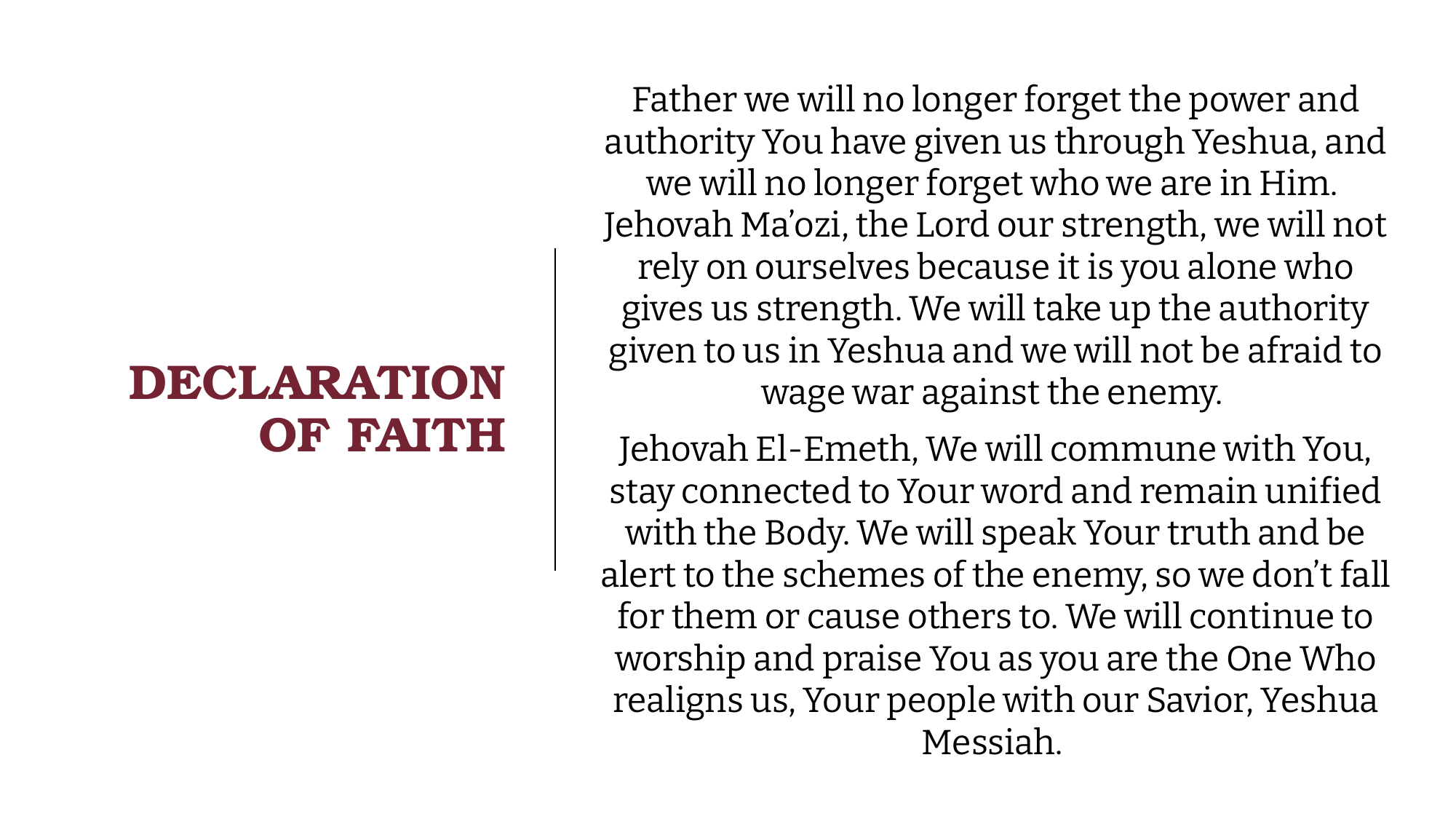

Father we will no longer forget the power and authority You have given us through Yeshua, and we will no longer forget who we are in Him.  Jehovah Ma’ozi, the Lord our strength, we will not rely on ourselves because it is you alone who gives us strength. We will take up the authority given to us in Yeshua and we will not be afraid to wage war against the enemy.
Jehovah El-Emeth, We will commune with You, stay connected to Your word and remain unified with the Body. We will speak Your truth and be alert to the schemes of the enemy, so we don’t fall for them or cause others to. We will continue to worship and praise You as you are the One Who realigns us, Your people with our Savior, Yeshua Messiah.
# Declaration of Faith